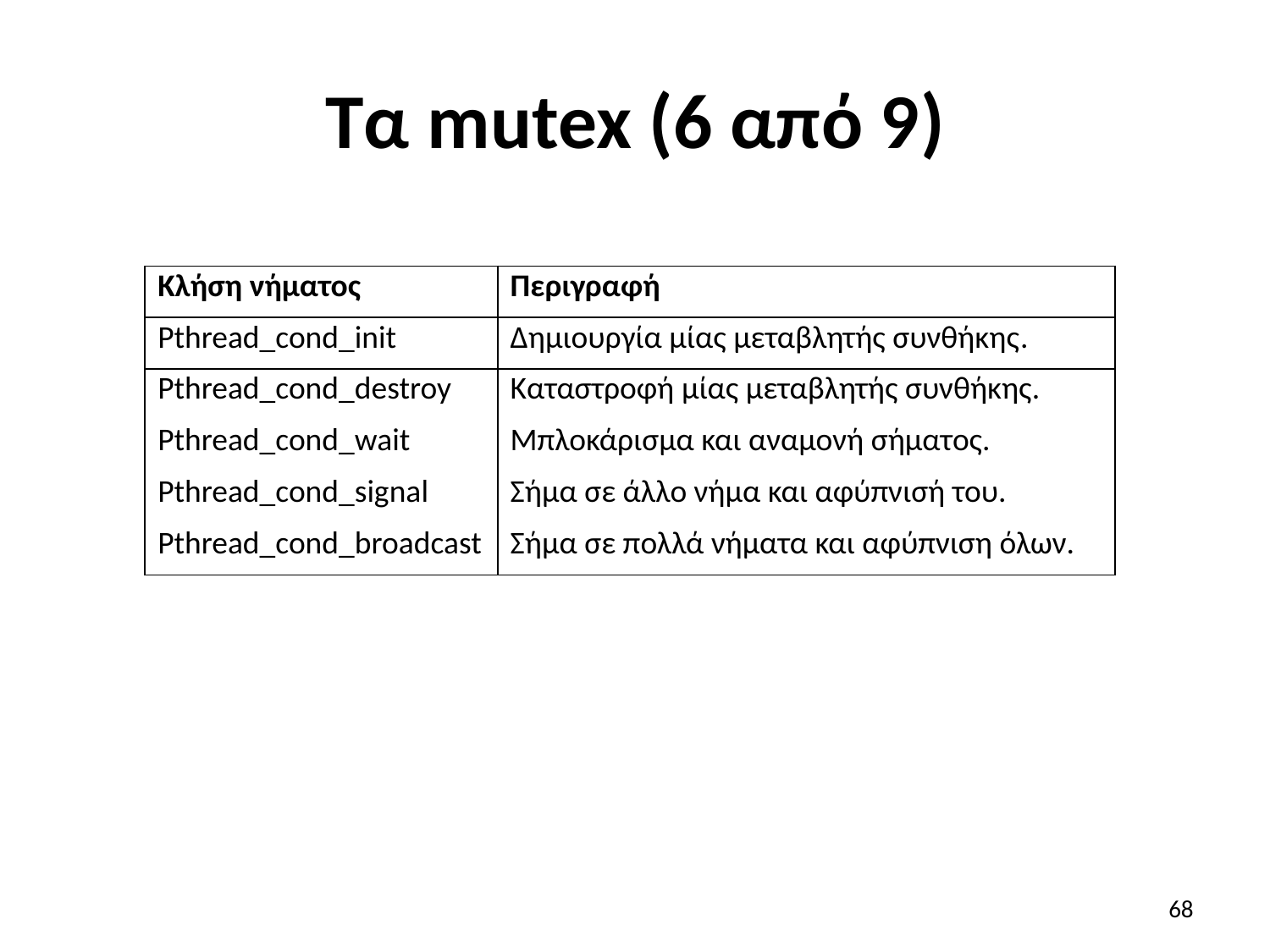

# Τα mutex (6 από 9)
| Κλήση νήματος | Περιγραφή |
| --- | --- |
| Pthread\_cond\_init | Δημιουργία μίας μεταβλητής συνθήκης. |
| Pthread\_cond\_destroy | Καταστροφή μίας μεταβλητής συνθήκης. |
| Pthread\_cond\_wait | Μπλοκάρισμα και αναμονή σήματος. |
| Pthread\_cond\_signal | Σήμα σε άλλο νήμα και αφύπνισή του. |
| Pthread\_cond\_broadcast | Σήμα σε πολλά νήματα και αφύπνιση όλων. |
68